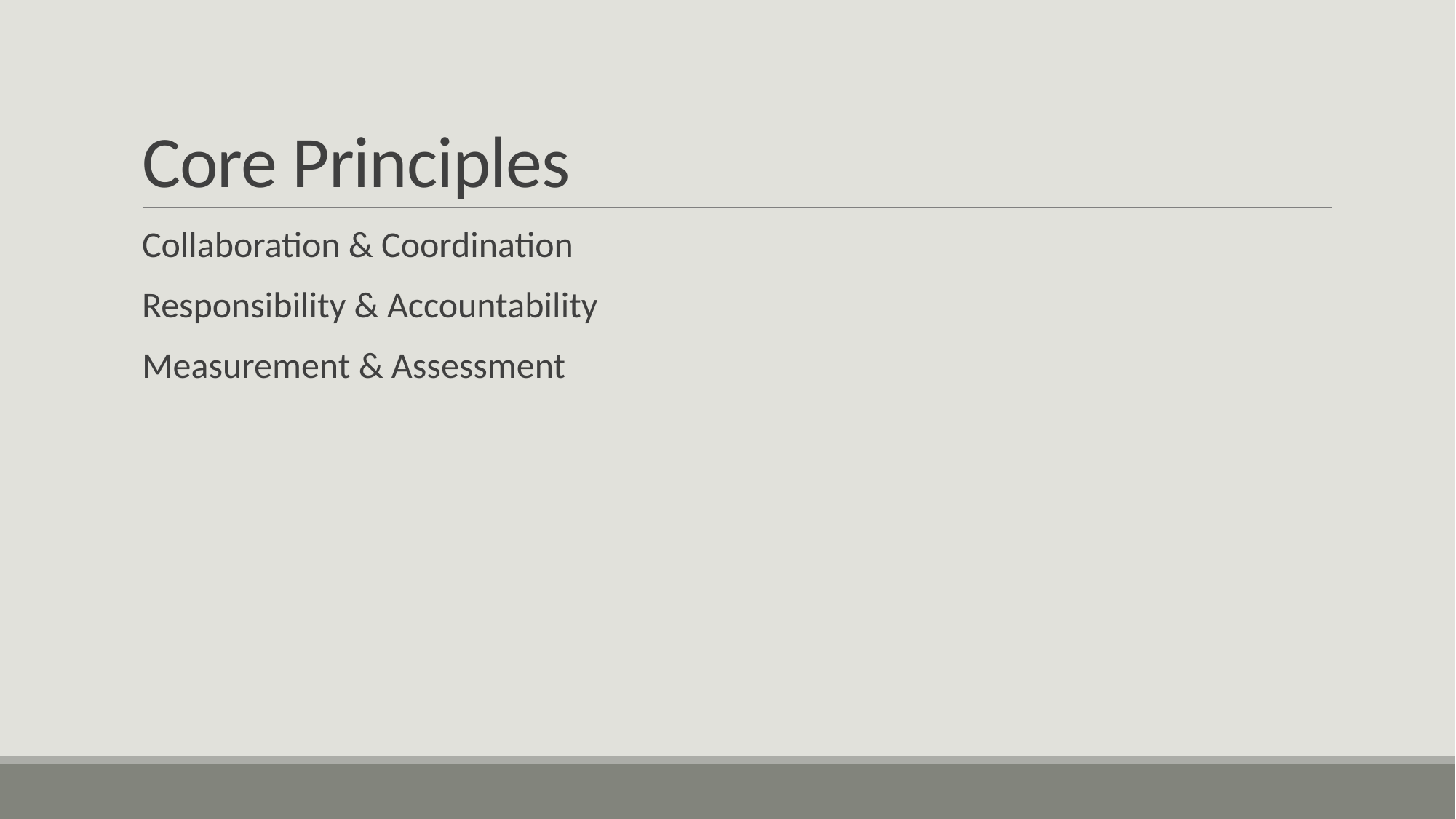

# Core Principles
Collaboration & Coordination
Responsibility & Accountability
Measurement & Assessment